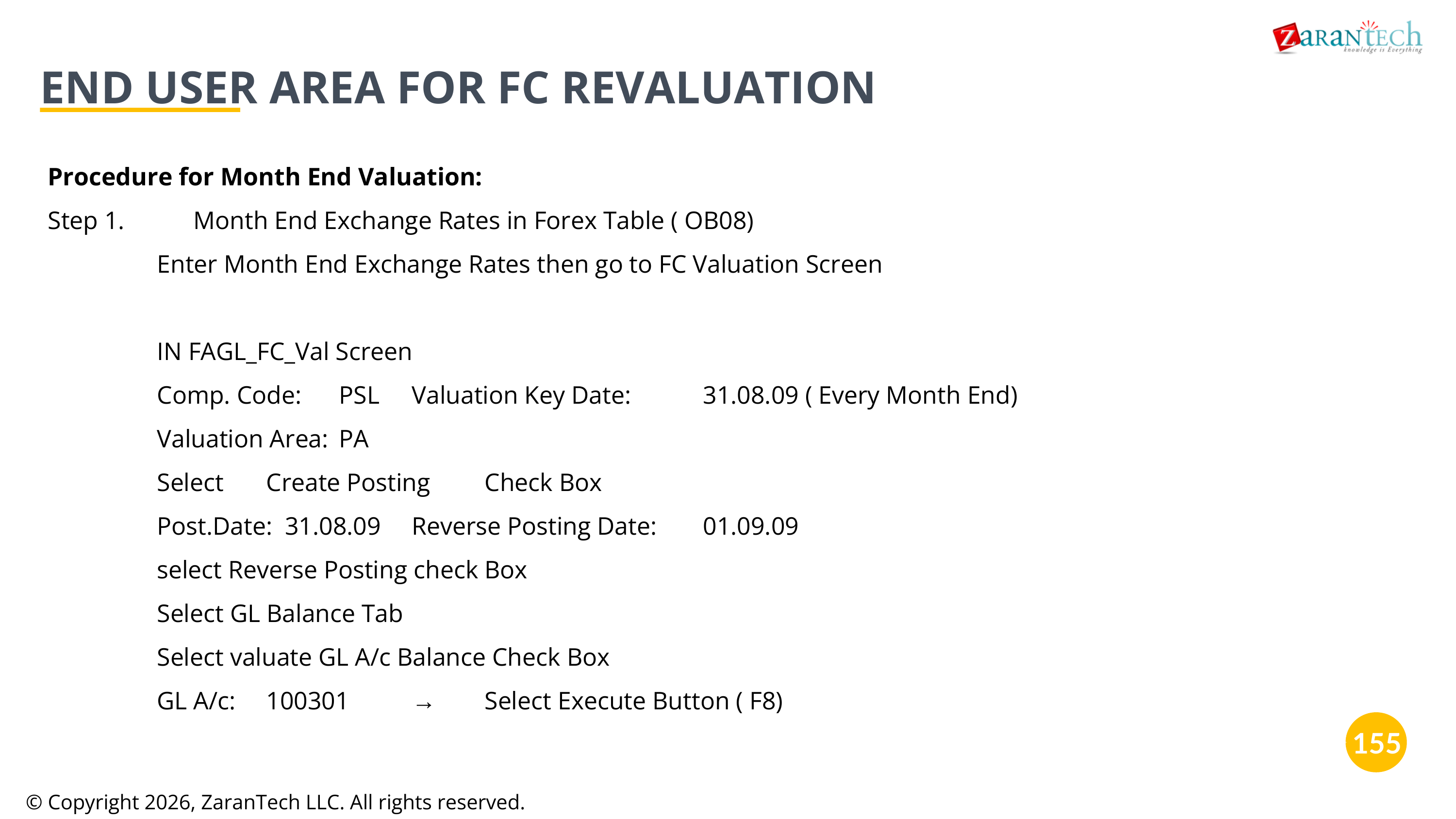

END USER AREA FOR FC REVALUATION

Procedure for Month End Valuation:
Step 1.	Month End Exchange Rates in Forex Table ( OB08)
Enter Month End Exchange Rates then go to FC Valuation Screen

IN FAGL_FC_Val Screen
Comp. Code:	PSL	Valuation Key Date:	31.08.09 ( Every Month End)
Valuation Area:	PA
Select	Create Posting	Check Box
Post.Date:  31.08.09	Reverse Posting Date:	01.09.09
select Reverse Posting check Box
Select GL Balance Tab
Select valuate GL A/c Balance Check Box
GL A/c:	100301	→	Select Execute Button ( F8)

155
155
© Copyright 2026, ZaranTech LLC. All rights reserved.